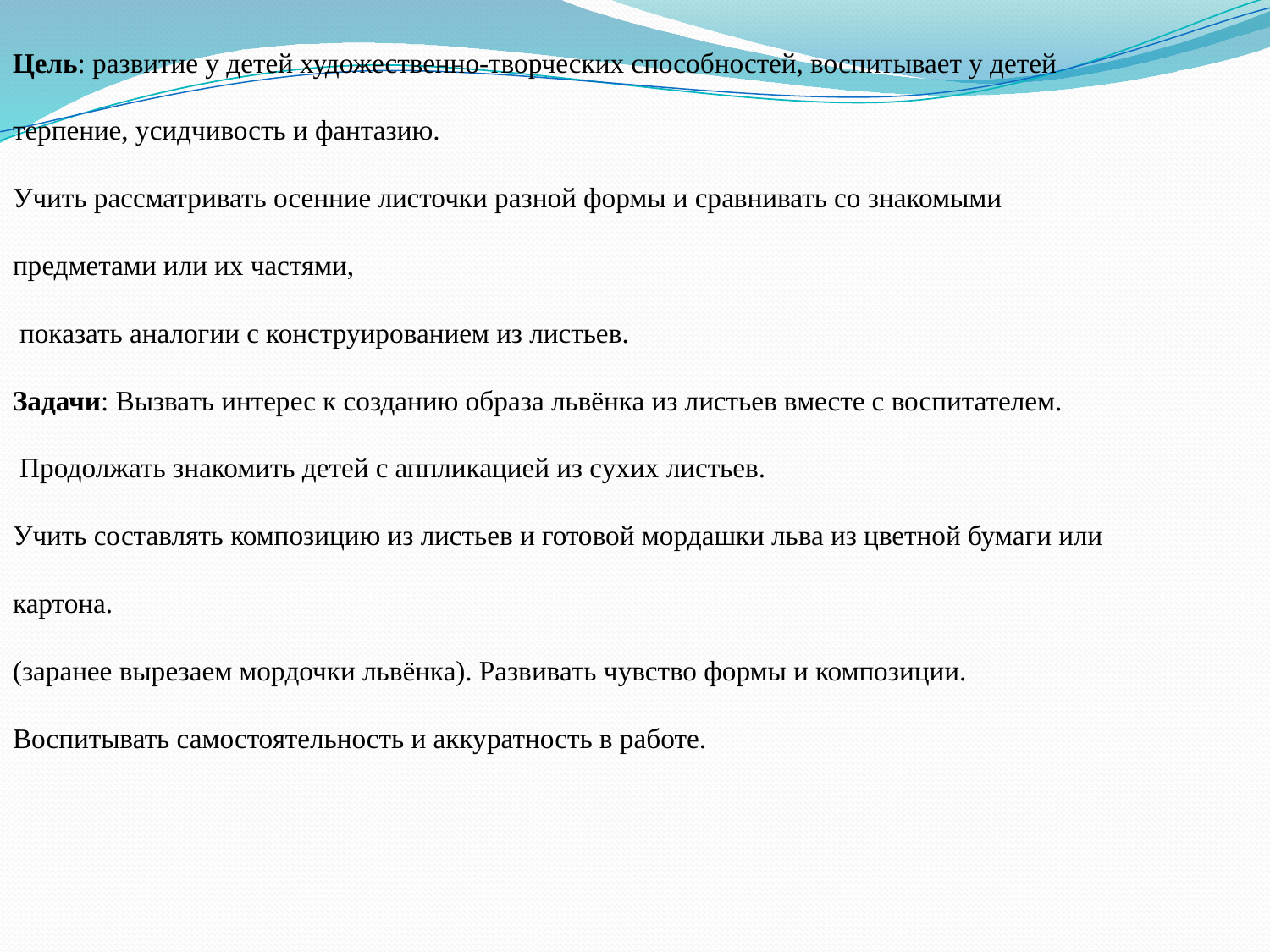

Цель: развитие у детей художественно-творческих способностей, воспитывает у детей терпение, усидчивость и фантазию.
Учить рассматривать осенние листочки разной формы и сравнивать со знакомыми предметами или их частями,
 показать аналогии с конструированием из листьев.
Задачи: Вызвать интерес к созданию образа львёнка из листьев вместе с воспитателем.
 Продолжать знакомить детей с аппликацией из сухих листьев.
Учить составлять композицию из листьев и готовой мордашки льва из цветной бумаги или картона.
(заранее вырезаем мордочки львёнка). Развивать чувство формы и композиции.
Воспитывать самостоятельность и аккуратность в работе.